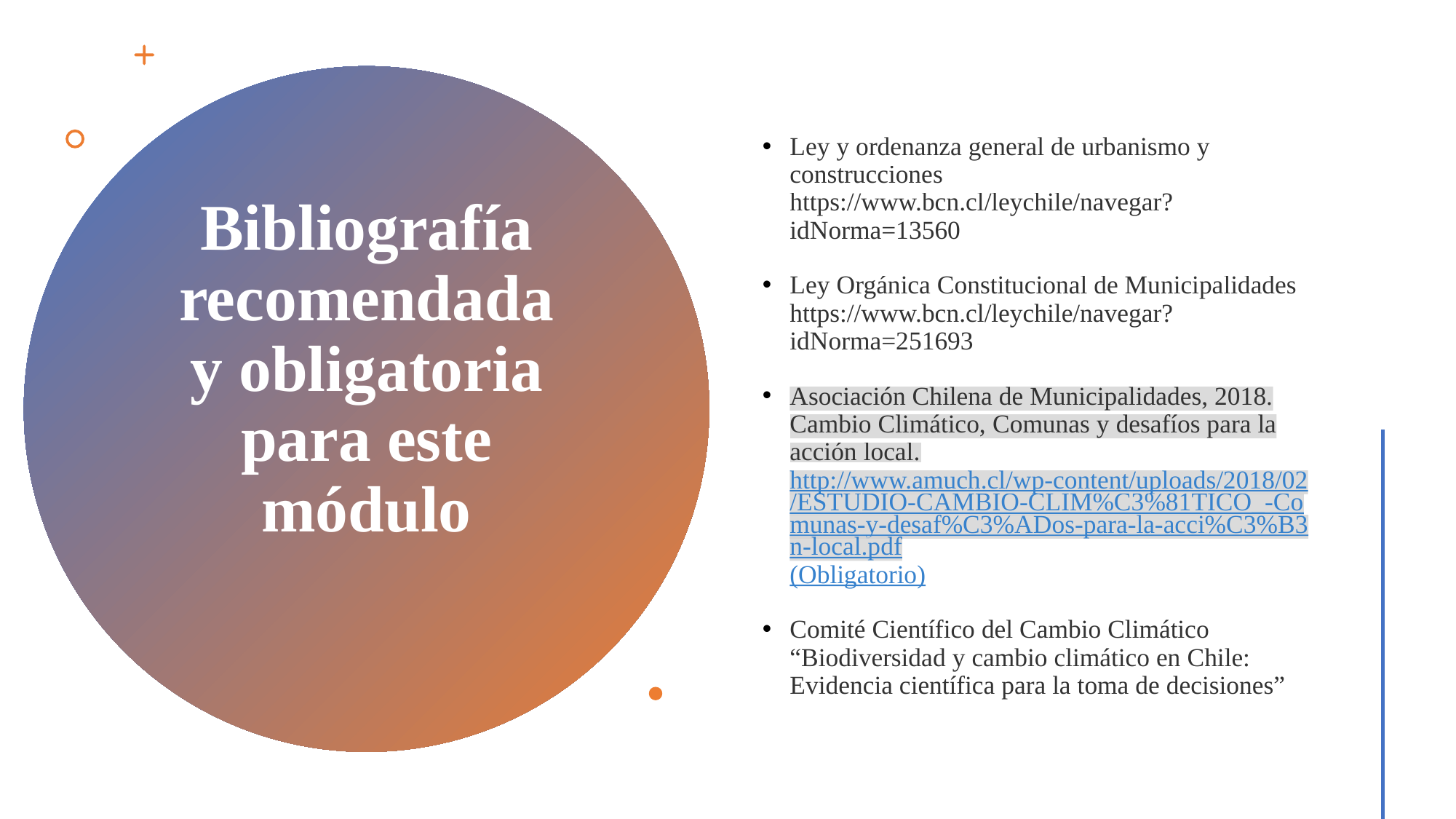

Ley y ordenanza general de urbanismo y construcciones
https://www.bcn.cl/leychile/navegar?idNorma=13560
Ley Orgánica Constitucional de Municipalidades
https://www.bcn.cl/leychile/navegar?idNorma=251693
Asociación Chilena de Municipalidades, 2018. Cambio Climático, Comunas y desafíos para la acción local. http://www.amuch.cl/wp-content/uploads/2018/02/ESTUDIO-CAMBIO-CLIM%C3%81TICO_-Comunas-y-desaf%C3%ADos-para-la-acci%C3%B3n-local.pdf(Obligatorio)
Comité Científico del Cambio Climático “Biodiversidad y cambio climático en Chile: Evidencia científica para la toma de decisiones”

# Bibliografía recomendada y obligatoria para este módulo